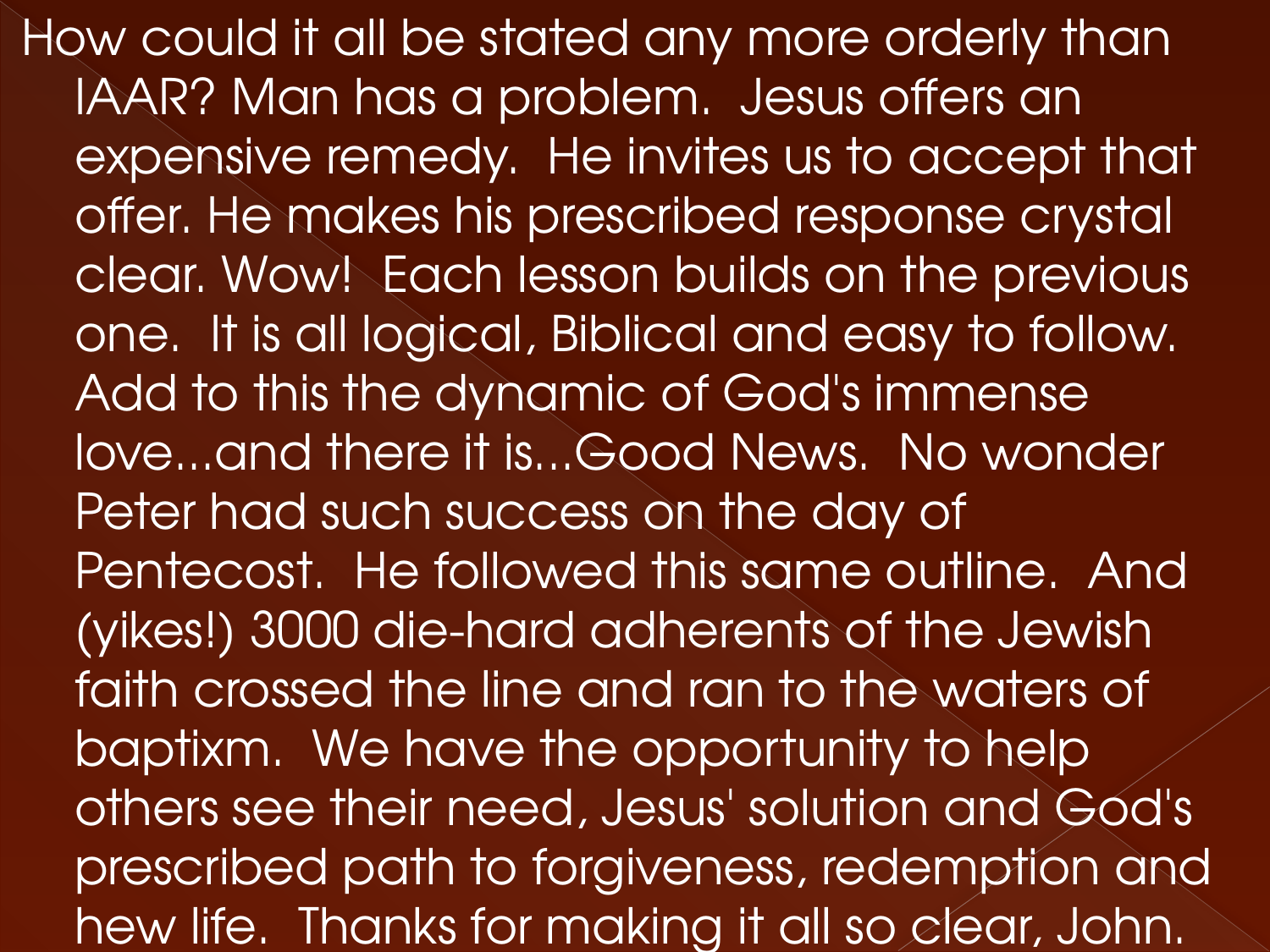

How could it all be stated any more orderly than IAAR? Man has a problem.  Jesus offers an expensive remedy.  He invites us to accept that offer. He makes his prescribed response crystal clear. Wow!  Each lesson builds on the previous one.  It is all logical, Biblical and easy to follow.  Add to this the dynamic of God's immense love...and there it is...Good News.  No wonder Peter had such success on the day of Pentecost.  He followed this same outline.  And (yikes!) 3000 die-hard adherents of the Jewish faith crossed the line and ran to the waters of baptixm.  We have the opportunity to help others see their need, Jesus' solution and God's prescribed path to forgiveness, redemption and hew life.  Thanks for making it all so clear, John.